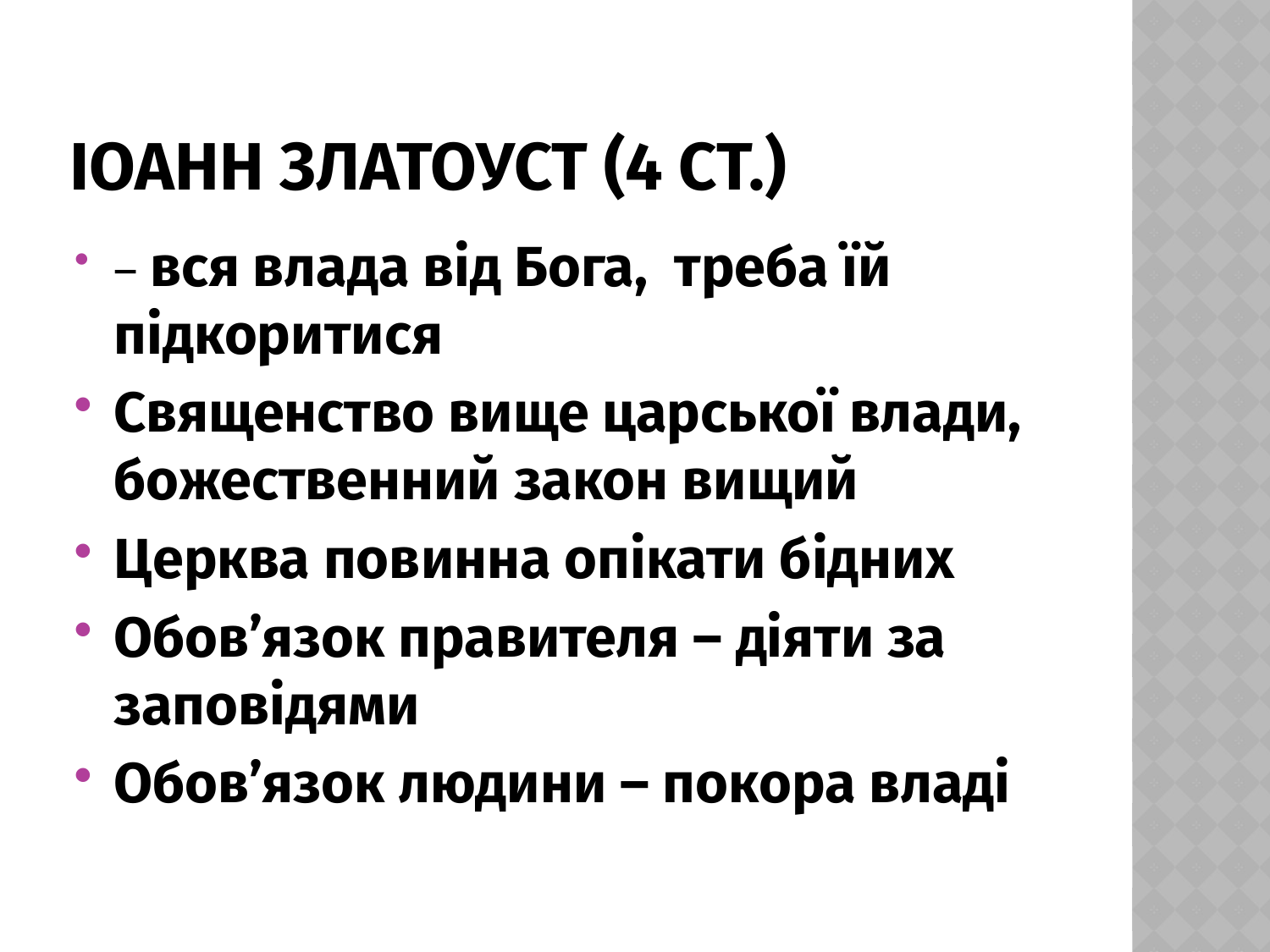

# Іоанн Златоуст (4 ст.)
– вся влада від Бога,  треба їй підкоритися
Священство вище царської влади, божественний закон вищий
Церква повинна опікати бідних
Обов’язок правителя – діяти за заповідями
Обов’язок людини – покора владі